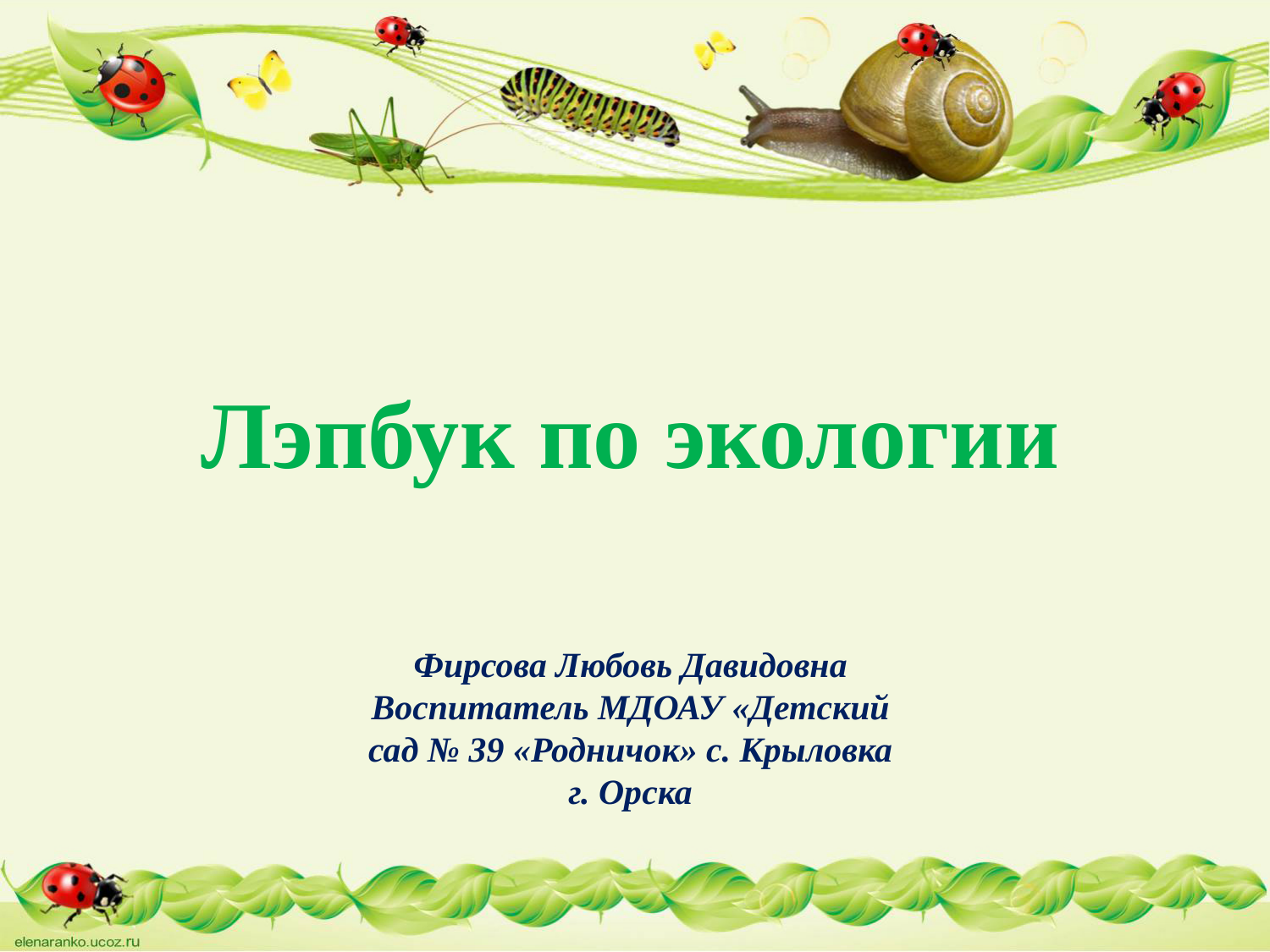

Лэпбук по экологии
Фирсова Любовь Давидовна
Воспитатель МДОАУ «Детский сад № 39 «Родничок» с. Крыловка г. Орска